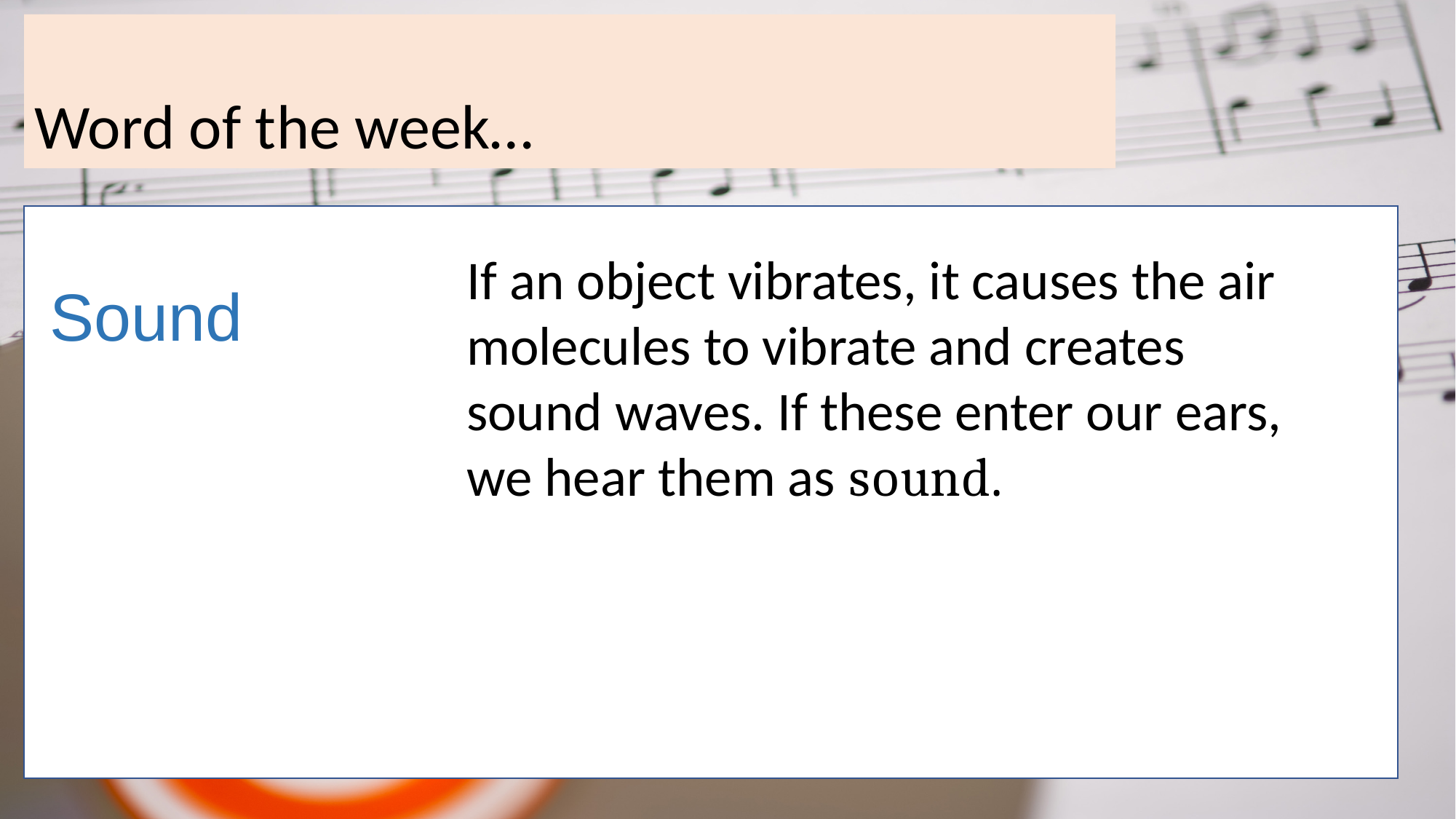

Word of the week…

If an object vibrates, it causes the air molecules to vibrate and creates sound waves. If these enter our ears, we hear them as sound.
Sound